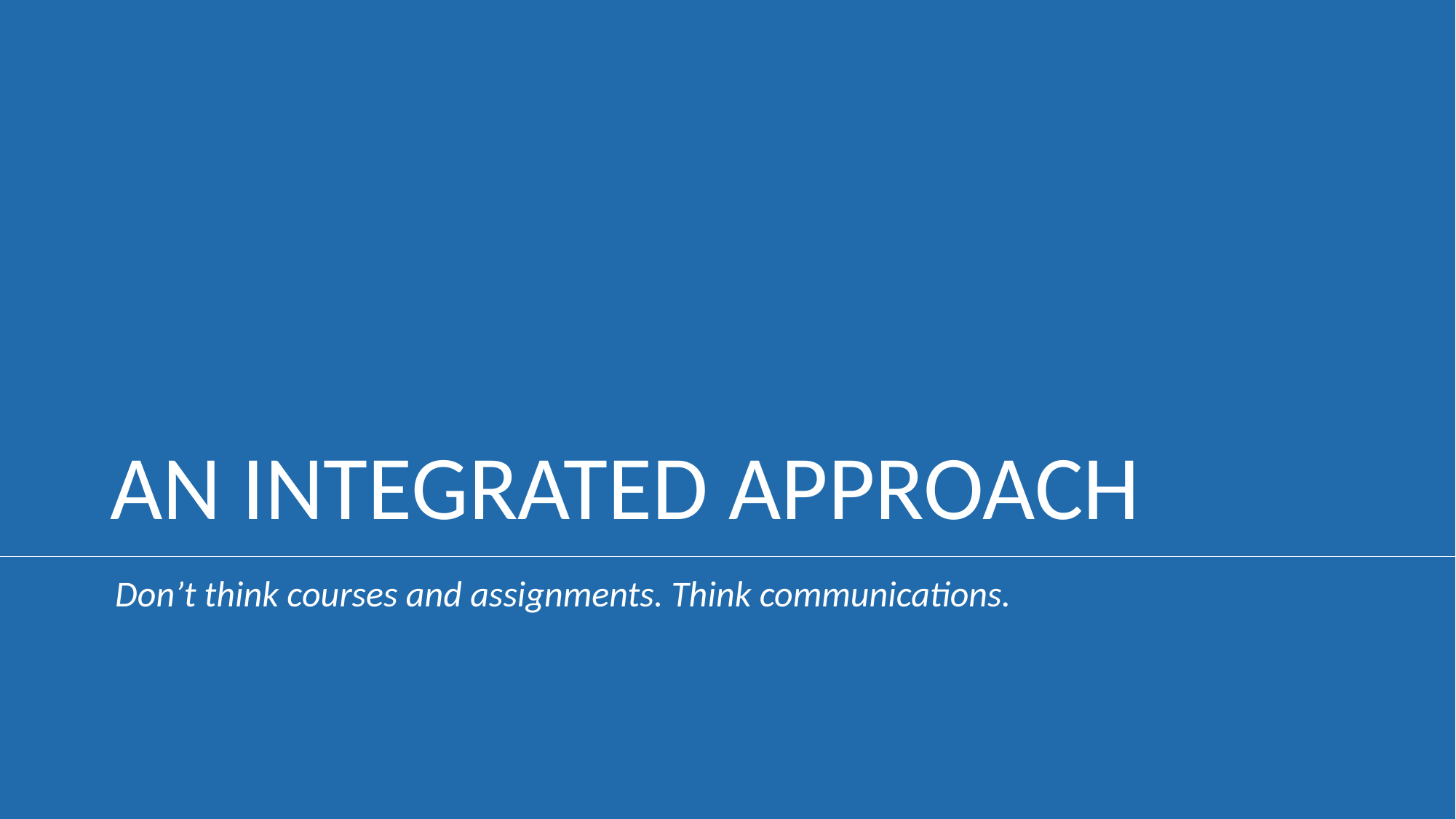

# AN INTEGRATED APPROACH
Don’t think courses and assignments. Think communications.